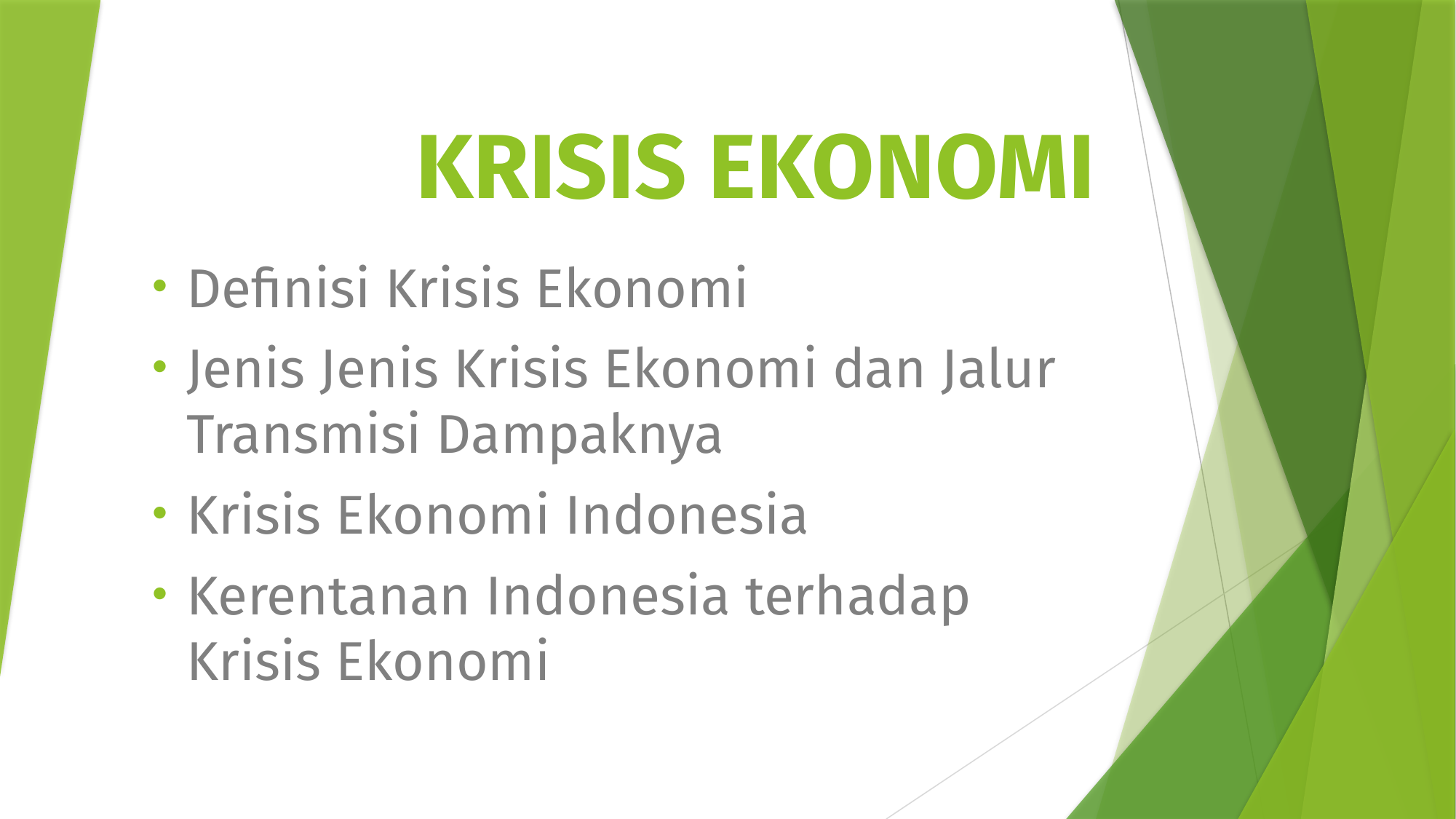

# KRISIS EKONOMI
Definisi Krisis Ekonomi
Jenis Jenis Krisis Ekonomi dan Jalur Transmisi Dampaknya
Krisis Ekonomi Indonesia
Kerentanan Indonesia terhadap Krisis Ekonomi